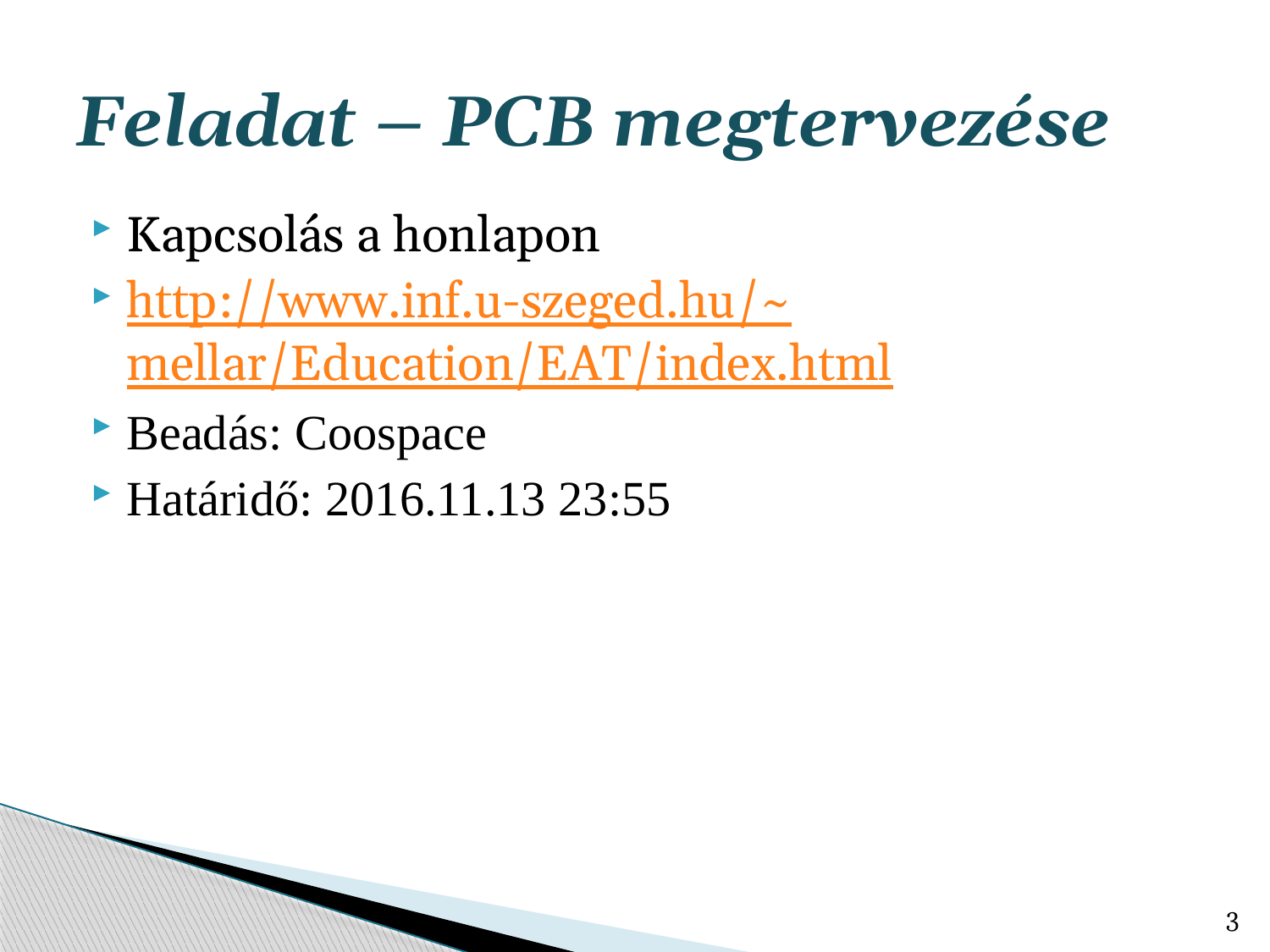

# Feladat – PCB megtervezése
Kapcsolás a honlapon
http://www.inf.u-szeged.hu/~mellar/Education/EAT/index.html
Beadás: Coospace
Határidő: 2016.11.13 23:55

3